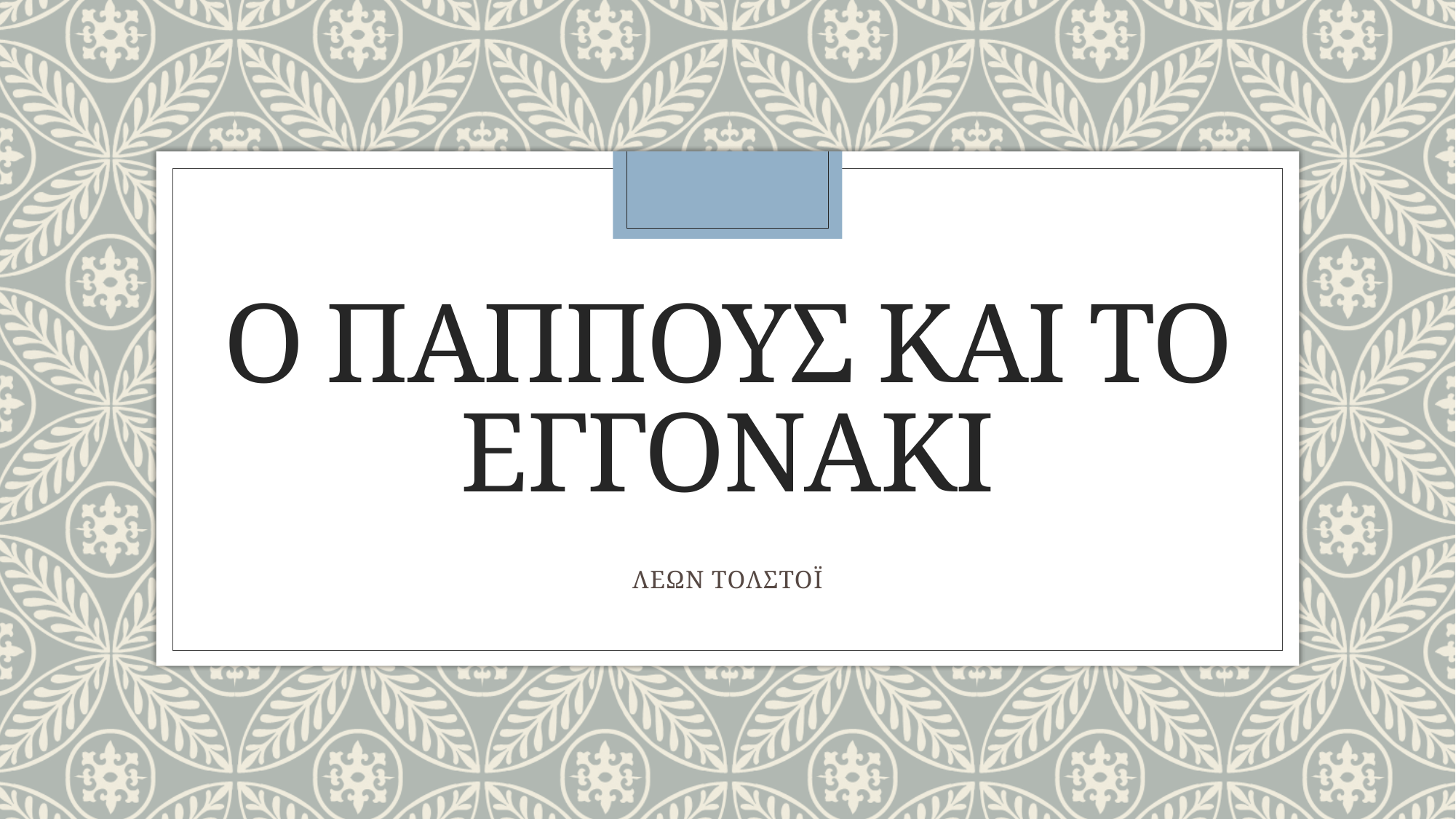

# Ο ΠΑΠΠΟΥΣ ΚΑΙ ΤΟ εγγονακι
ΛΕΩΝ ΤΟΛΣΤΟΪ